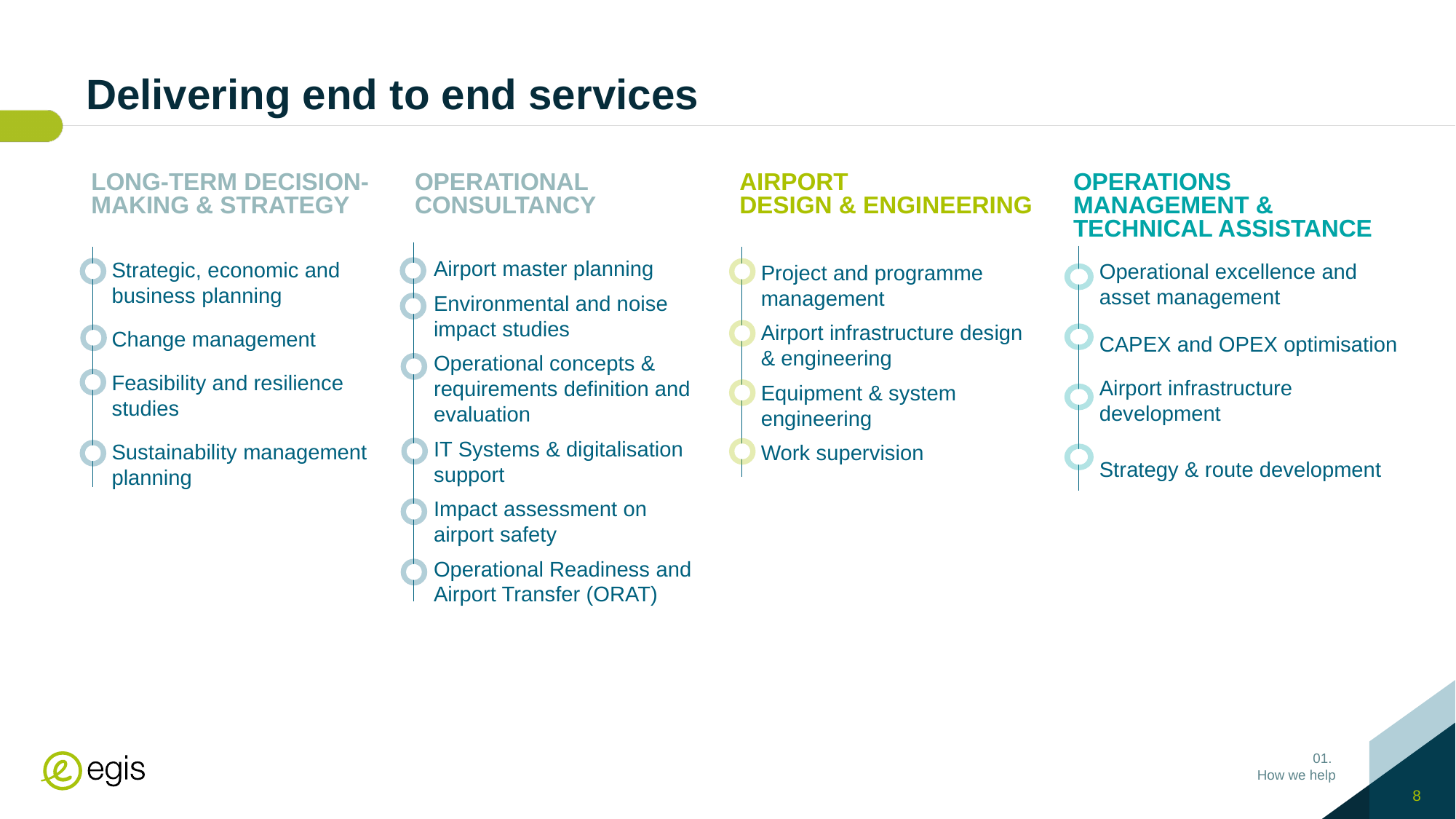

# Delivering end to end services
LONG-TERM DECISION-MAKING & STRATEGY​
OPERATIONAL CONSULTANCY
AIRPORT
DESIGN ​& ENGINEERING
OPERATIONS MANAGEMENT & TECHNICAL ASSISTANCE

Airport master planning
Environmental and noise impact studies
Operational concepts & requirements definition and evaluation
IT Systems & digitalisation support
Impact assessment on airport safety
Operational Readiness and Airport Transfer (ORAT)

Strategic, economic and business planning
Change management
Feasibility and resilience studies
Sustainability management planning
Project and programme management
Airport infrastructure design & engineering
Equipment & system engineering
Work supervision
Operational excellence and asset management
CAPEX and OPEX optimisation
Airport infrastructure development
Strategy & route development

01.
How we help